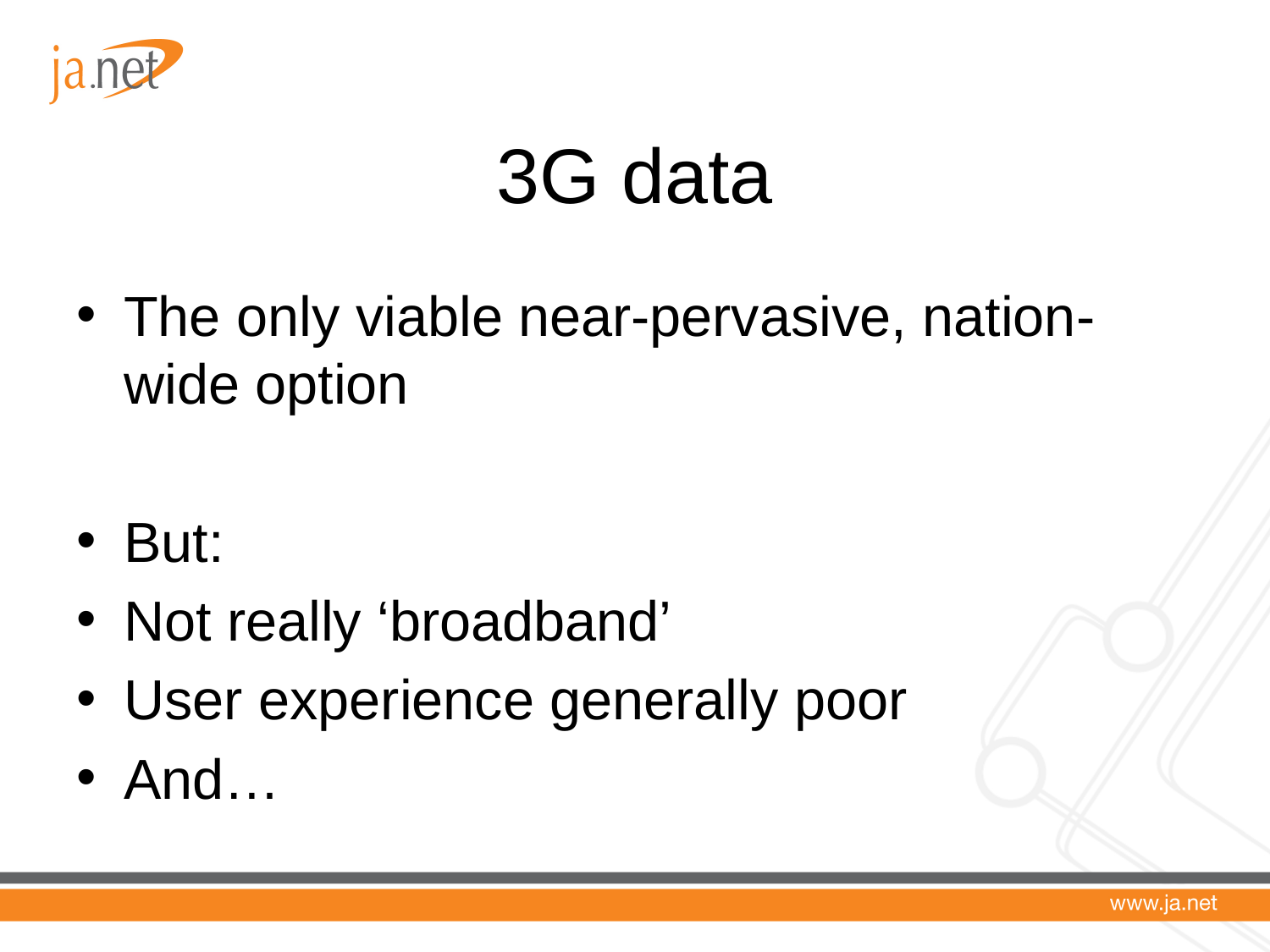

# 3G data
The only viable near-pervasive, nation-wide option

But:
Not really ‘broadband’
User experience generally poor
And…